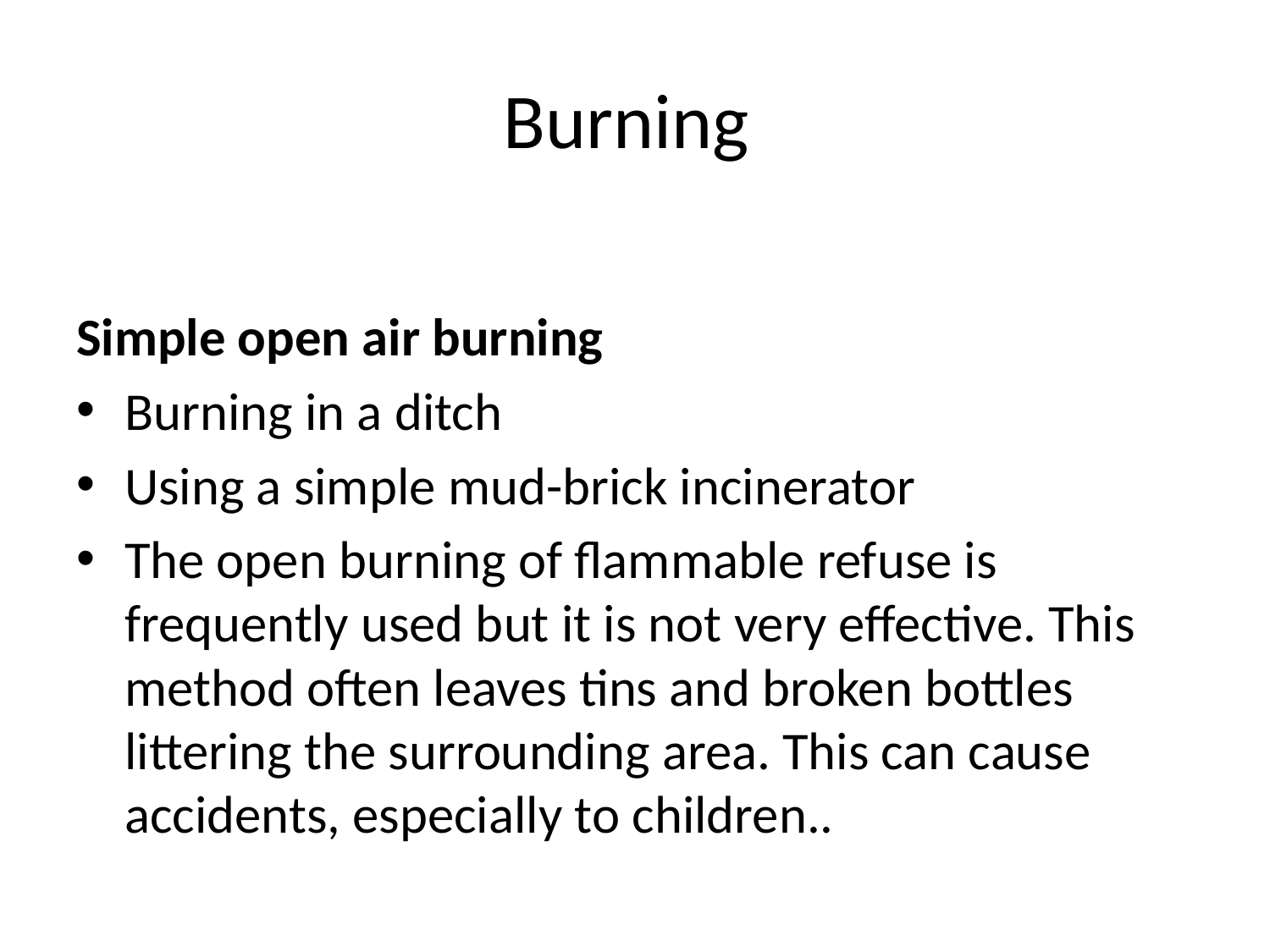

# Burning

Simple open air burning
Burning in a ditch
Using a simple mud-brick incinerator
The open burning of flammable refuse is frequently used but it is not very effective. This method often leaves tins and broken bottles littering the surrounding area. This can cause accidents, especially to children..